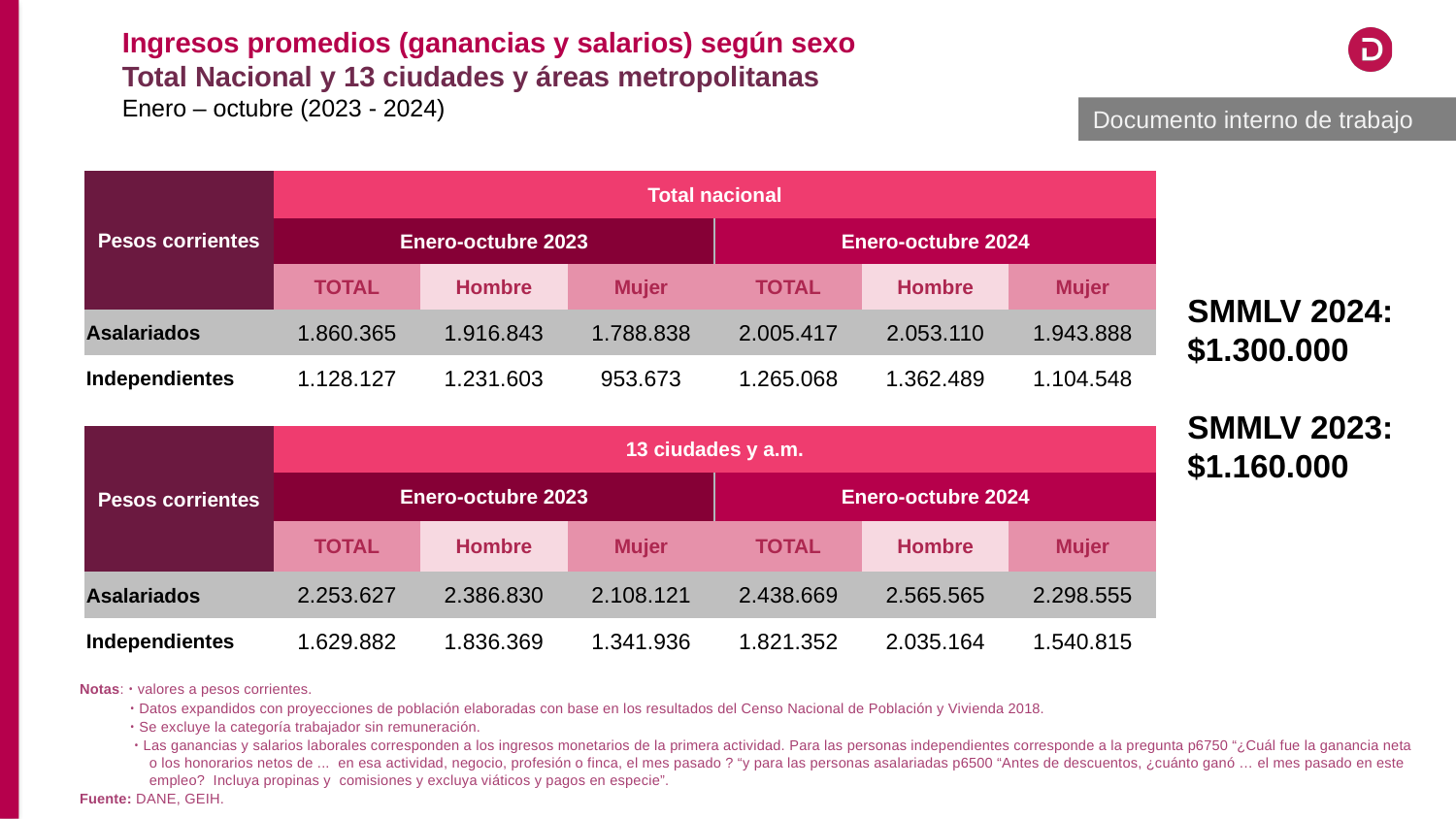

Ingresos promedios (ganancias y salarios) según sexo
Total Nacional y 13 ciudades y áreas metropolitanas
Enero – octubre (2023 - 2024)
Documento interno de trabajo
| Pesos corrientes | Total nacional |  |  |  |  |  |
| --- | --- | --- | --- | --- | --- | --- |
|  | Enero-octubre 2023 |  |  | Enero-octubre 2024 |  |  |
|  | TOTAL | Hombre | Mujer | TOTAL | Hombre | Mujer |
| Asalariados | 1.860.365 | 1.916.843 | 1.788.838 | 2.005.417 | 2.053.110 | 1.943.888 |
| Independientes | 1.128.127 | 1.231.603 | 953.673 | 1.265.068 | 1.362.489 | 1.104.548 |
SMMLV 2024: $1.300.000
SMMLV 2023: $1.160.000
| Pesos corrientes | 13 ciudades y a.m. |  |  |  |  |  |
| --- | --- | --- | --- | --- | --- | --- |
|  | Enero-octubre 2023 |  |  | Enero-octubre 2024 |  |  |
|  | TOTAL | Hombre | Mujer | TOTAL | Hombre | Mujer |
| Asalariados | 2.253.627 | 2.386.830 | 2.108.121 | 2.438.669 | 2.565.565 | 2.298.555 |
| Independientes | 1.629.882 | 1.836.369 | 1.341.936 | 1.821.352 | 2.035.164 | 1.540.815 |
Notas: ᛫ valores a pesos corrientes.
            ᛫ Datos expandidos con proyecciones de población elaboradas con base en los resultados del Censo Nacional de Población y Vivienda 2018.
            ᛫ Se excluye la categoría trabajador sin remuneración.
             ᛫ Las ganancias y salarios laborales corresponden a los ingresos monetarios de la primera actividad. Para las personas independientes corresponde a la pregunta p6750 “¿Cuál fue la ganancia neta o los honorarios netos de ...  en esa actividad, negocio, profesión o finca, el mes pasado ? “y para las personas asalariadas p6500 “Antes de descuentos, ¿cuánto ganó … el mes pasado en este empleo?  Incluya propinas y  comisiones y excluya viáticos y pagos en especie”.
Fuente: DANE, GEIH.